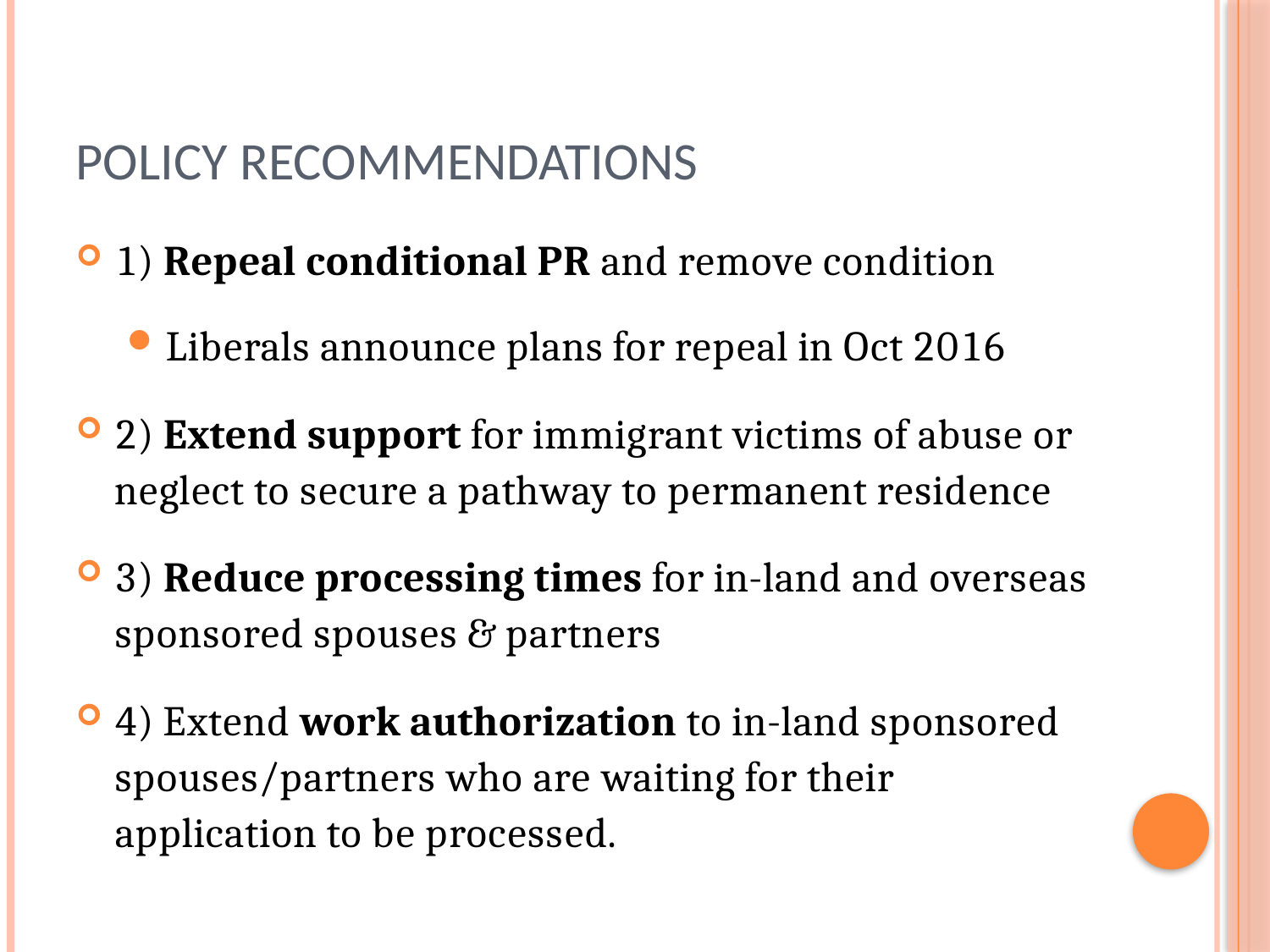

# Policy Recommendations
1) Repeal conditional PR and remove condition
Liberals announce plans for repeal in Oct 2016
2) Extend support for immigrant victims of abuse or neglect to secure a pathway to permanent residence
3) Reduce processing times for in-land and overseas sponsored spouses & partners
4) Extend work authorization to in-land sponsored spouses/partners who are waiting for their application to be processed.